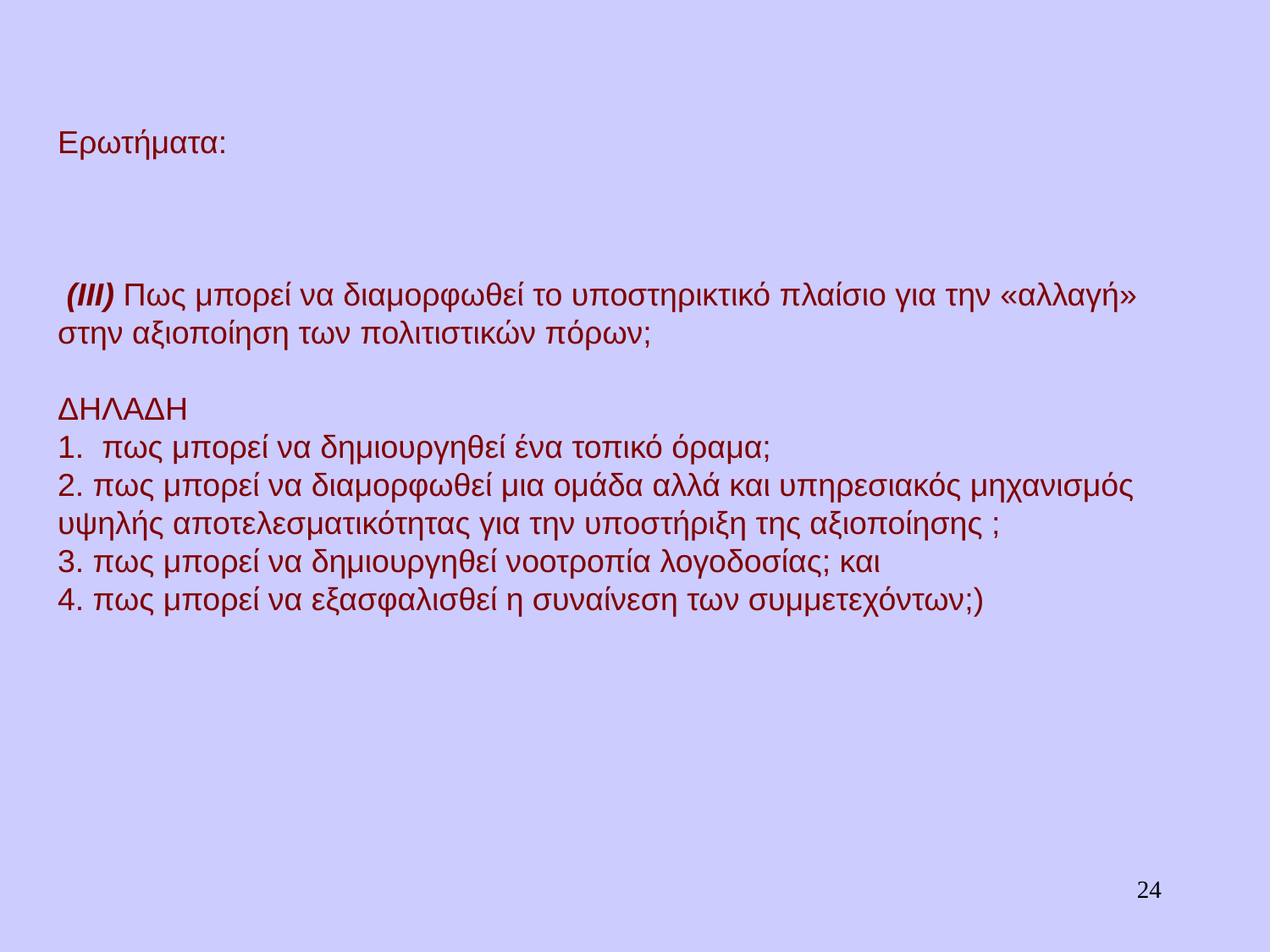

# Ερωτήματα: (ΙΙΙ) Πως μπορεί να διαμορφωθεί το υποστηρικτικό πλαίσιο για την «αλλαγή» στην αξιοποίηση των πολιτιστικών πόρων; ΔΗΛΑΔΗ 1.  πως μπορεί να δημιουργηθεί ένα τοπικό όραμα; 2. πως μπορεί να διαμορφωθεί μια ομάδα αλλά και υπηρεσιακός μηχανισμός υψηλής αποτελεσματικότητας για την υποστήριξη της αξιοποίησης ; 3. πως μπορεί να δημιουργηθεί νοοτροπία λογοδοσίας; και 4. πως μπορεί να εξασφαλισθεί η συναίνεση των συμμετεχόντων;)
24